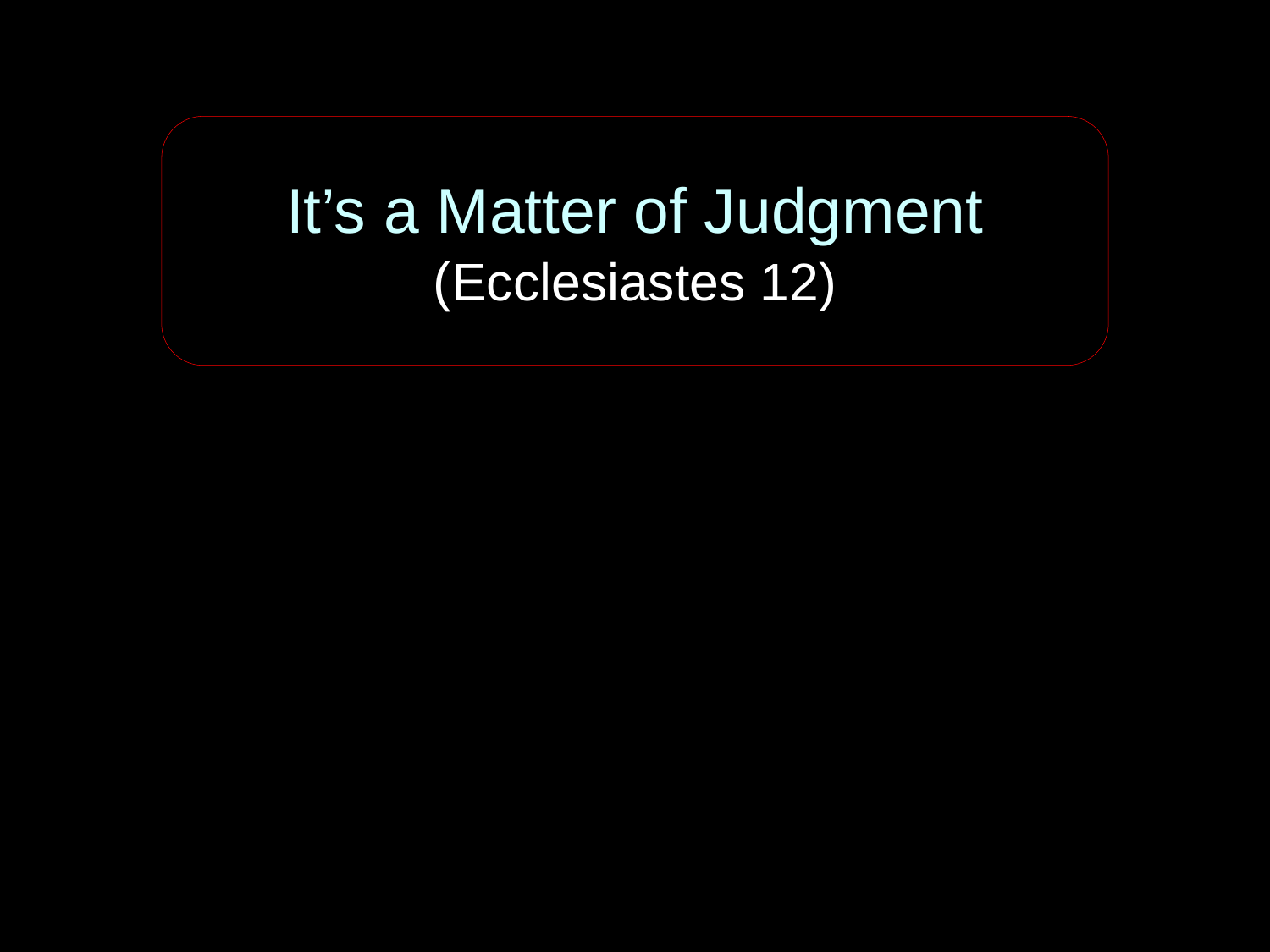

It’s a Matter of Judgment
(Ecclesiastes 12)